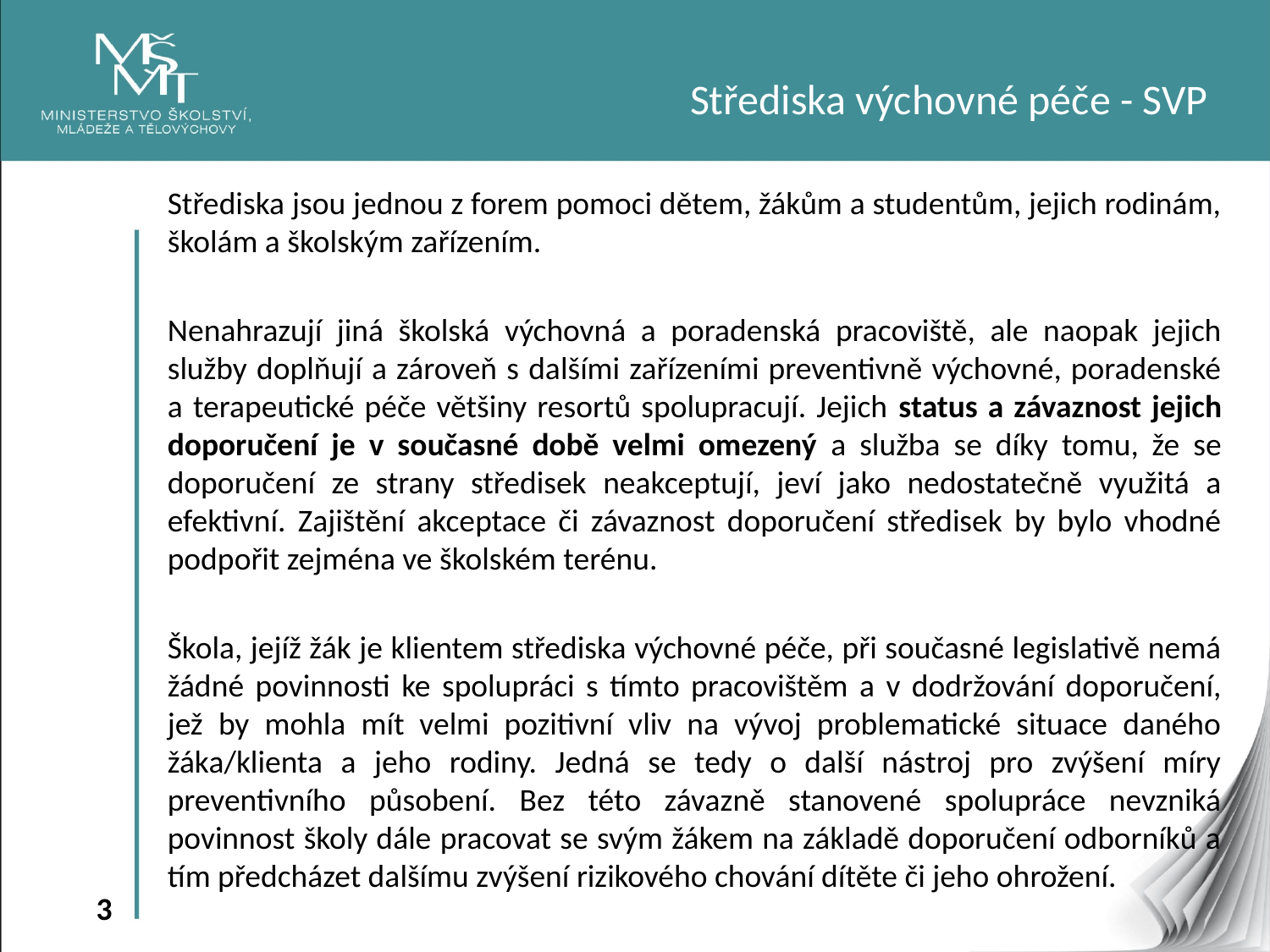

Střediska výchovné péče - SVP
Střediska jsou jednou z forem pomoci dětem, žákům a studentům, jejich rodinám, školám a školským zařízením.

Nenahrazují jiná školská výchovná a poradenská pracoviště, ale naopak jejich služby doplňují a zároveň s dalšími zařízeními preventivně výchovné, poradenské a terapeutické péče většiny resortů spolupracují. Jejich status a závaznost jejich doporučení je v současné době velmi omezený a služba se díky tomu, že se doporučení ze strany středisek neakceptují, jeví jako nedostatečně využitá a efektivní. Zajištění akceptace či závaznost doporučení středisek by bylo vhodné podpořit zejména ve školském terénu.

Škola, jejíž žák je klientem střediska výchovné péče, při současné legislativě nemá žádné povinnosti ke spolupráci s tímto pracovištěm a v dodržování doporučení, jež by mohla mít velmi pozitivní vliv na vývoj problematické situace daného žáka/klienta a jeho rodiny. Jedná se tedy o další nástroj pro zvýšení míry preventivního působení. Bez této závazně stanovené spolupráce nevzniká povinnost školy dále pracovat se svým žákem na základě doporučení odborníků a tím předcházet dalšímu zvýšení rizikového chování dítěte či jeho ohrožení.